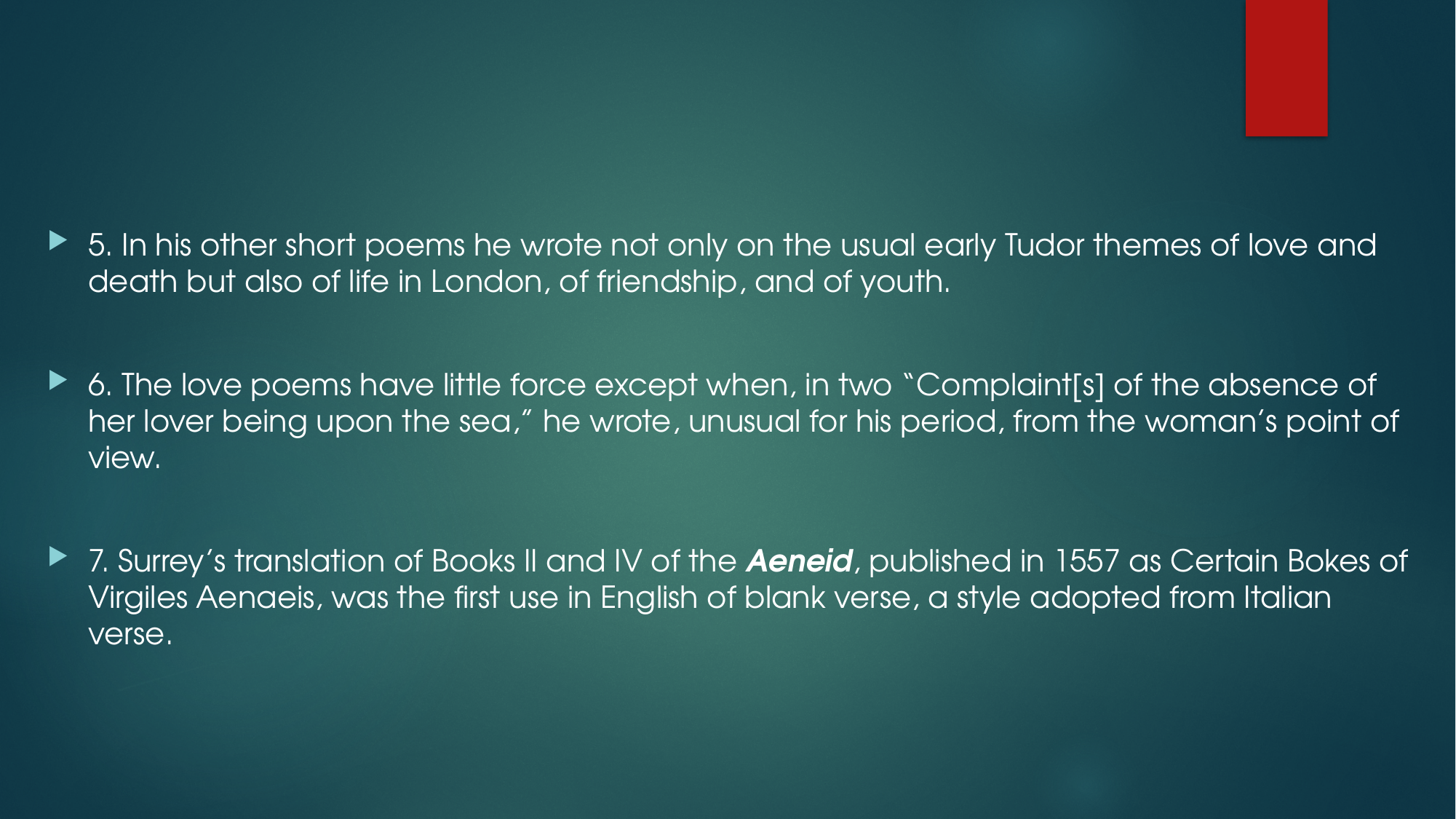

5. In his other short poems he wrote not only on the usual early Tudor themes of love and death but also of life in London, of friendship, and of youth.

6. The love poems have little force except when, in two “Complaint[s] of the absence of her lover being upon the sea,” he wrote, unusual for his period, from the woman’s point of view.

7. Surrey’s translation of Books II and IV of the Aeneid, published in 1557 as Certain Bokes of Virgiles Aenaeis, was the first use in English of blank verse, a style adopted from Italian verse.